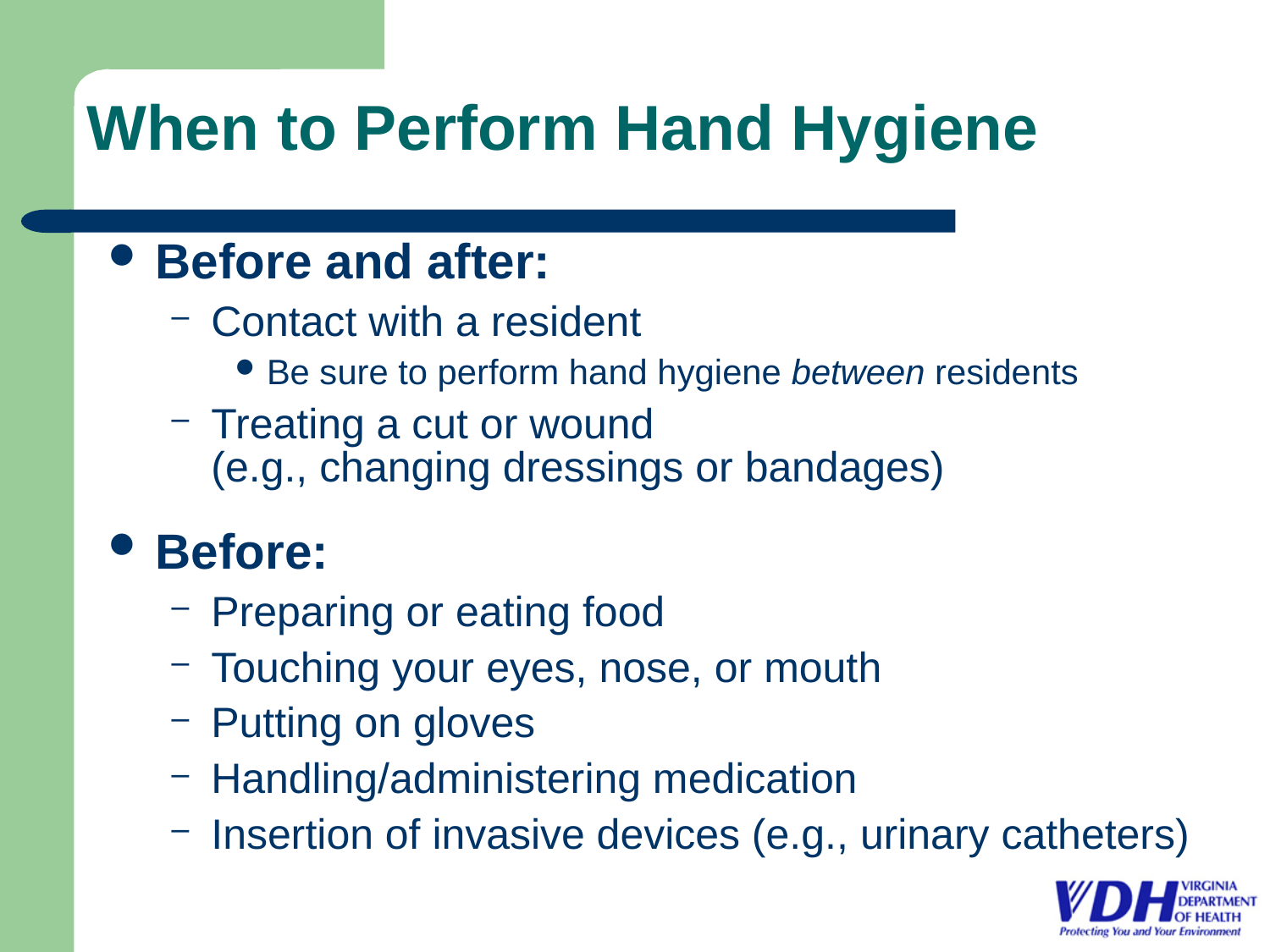

# When to Perform Hand Hygiene
Before and after:
Contact with a resident
Be sure to perform hand hygiene between residents
Treating a cut or wound
(e.g., changing dressings or bandages)

Before:
Preparing or eating food
Touching your eyes, nose, or mouth
Putting on gloves
Handling/administering medication
Insertion of invasive devices (e.g., urinary catheters)